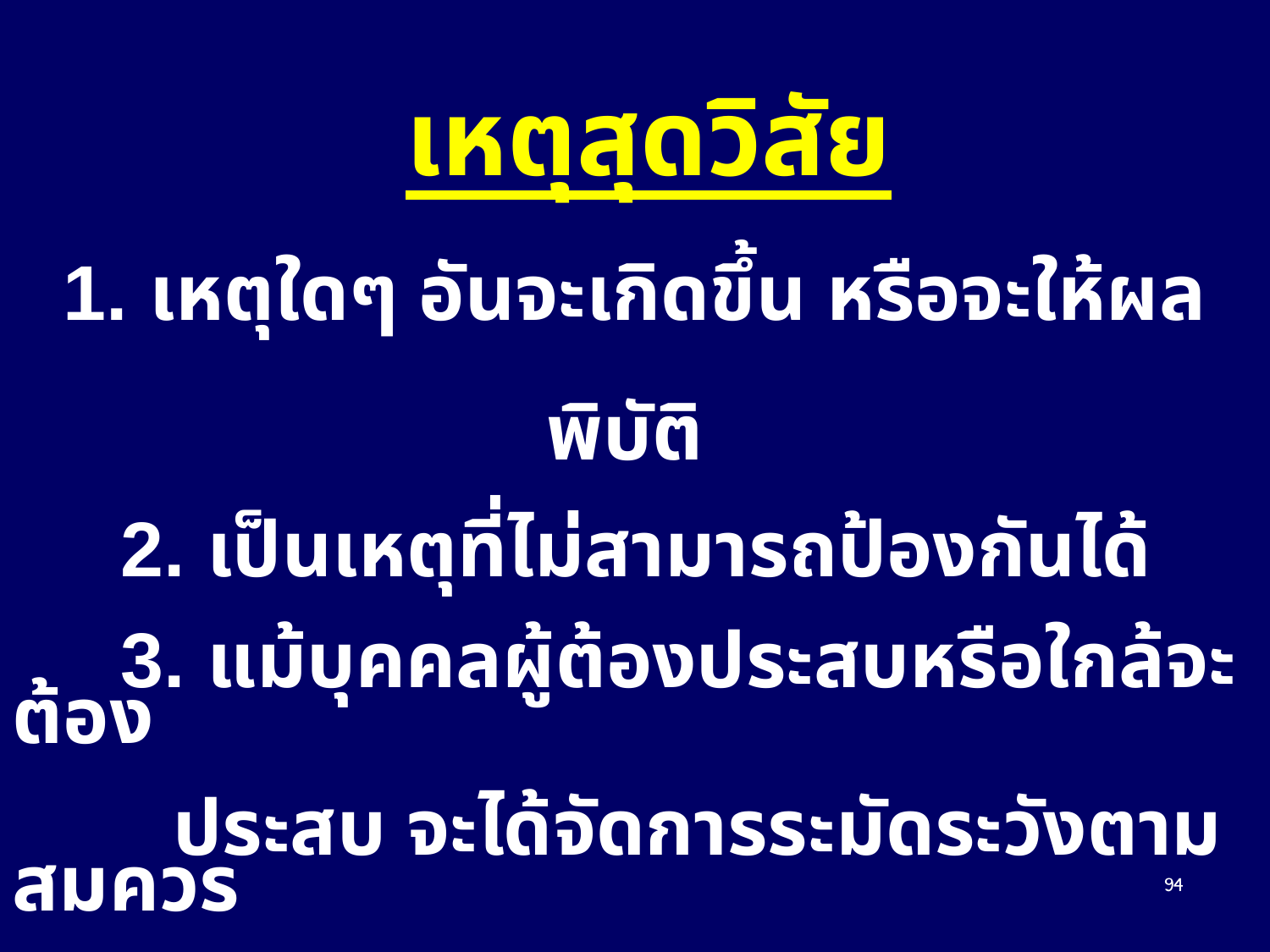

เหตุสุดวิสัย
1. เหตุใดๆ อันจะเกิดขึ้น หรือจะให้ผลพิบัติ

     2. เป็นเหตุที่ไม่สามารถป้องกันได้

     3. แม้บุคคลผู้ต้องประสบหรือใกล้จะต้อง

        ประสบ จะได้จัดการระมัดระวังตามสมควร

        อันพึงคาดหมายได้จากบุคคลในฐานะ

        และภาวะเช่น
94